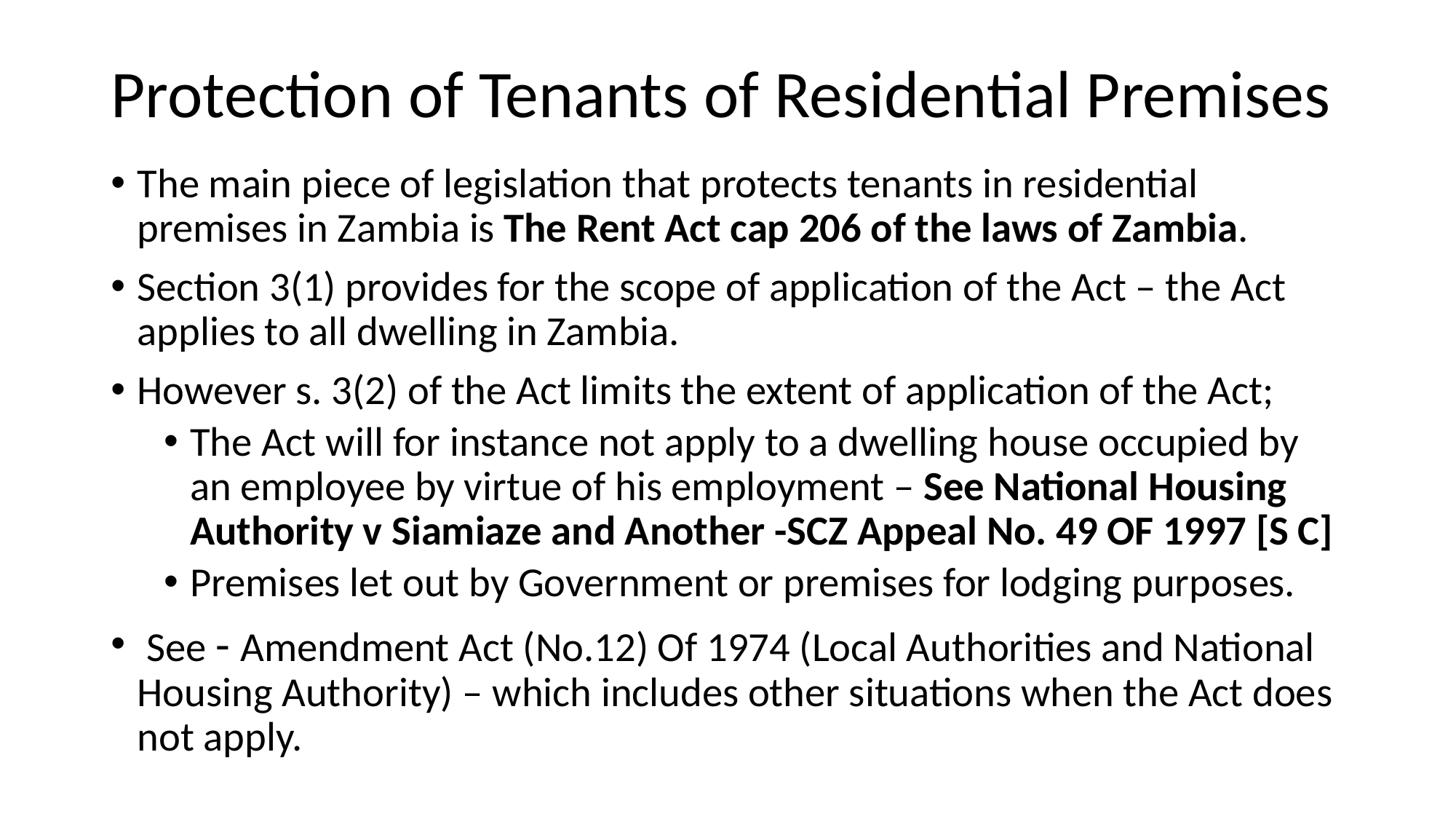

# Protection of Tenants of Residential Premises
The main piece of legislation that protects tenants in residential premises in Zambia is The Rent Act cap 206 of the laws of Zambia.
Section 3(1) provides for the scope of application of the Act – the Act applies to all dwelling in Zambia.
However s. 3(2) of the Act limits the extent of application of the Act;
The Act will for instance not apply to a dwelling house occupied by an employee by virtue of his employment – See National Housing Authority v Siamiaze and Another -SCZ Appeal No. 49 OF 1997 [S C]
Premises let out by Government or premises for lodging purposes.
 See - Amendment Act (No.12) Of 1974 (Local Authorities and National Housing Authority) – which includes other situations when the Act does not apply.